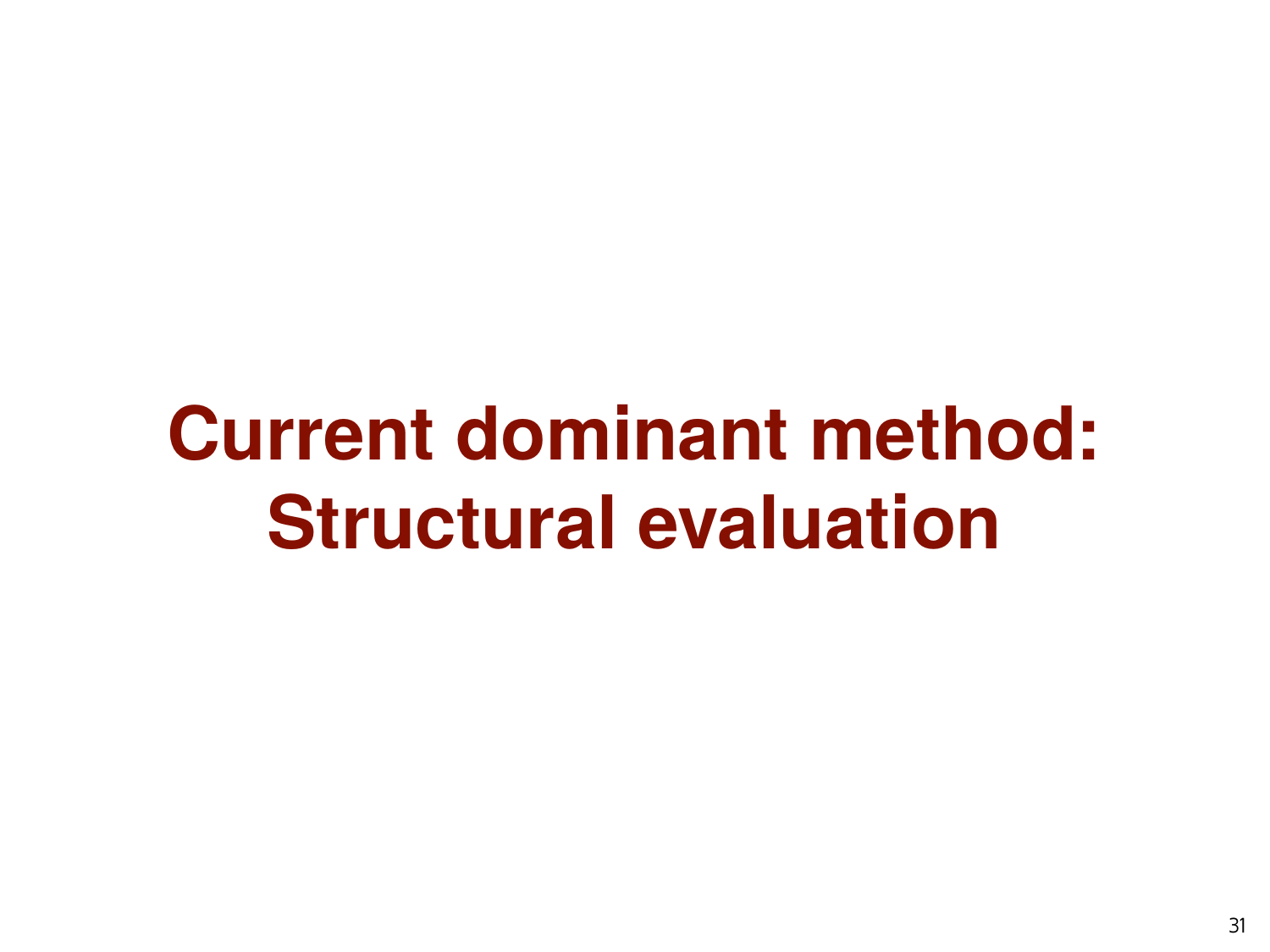

# Current dominant method: Structural evaluation
31